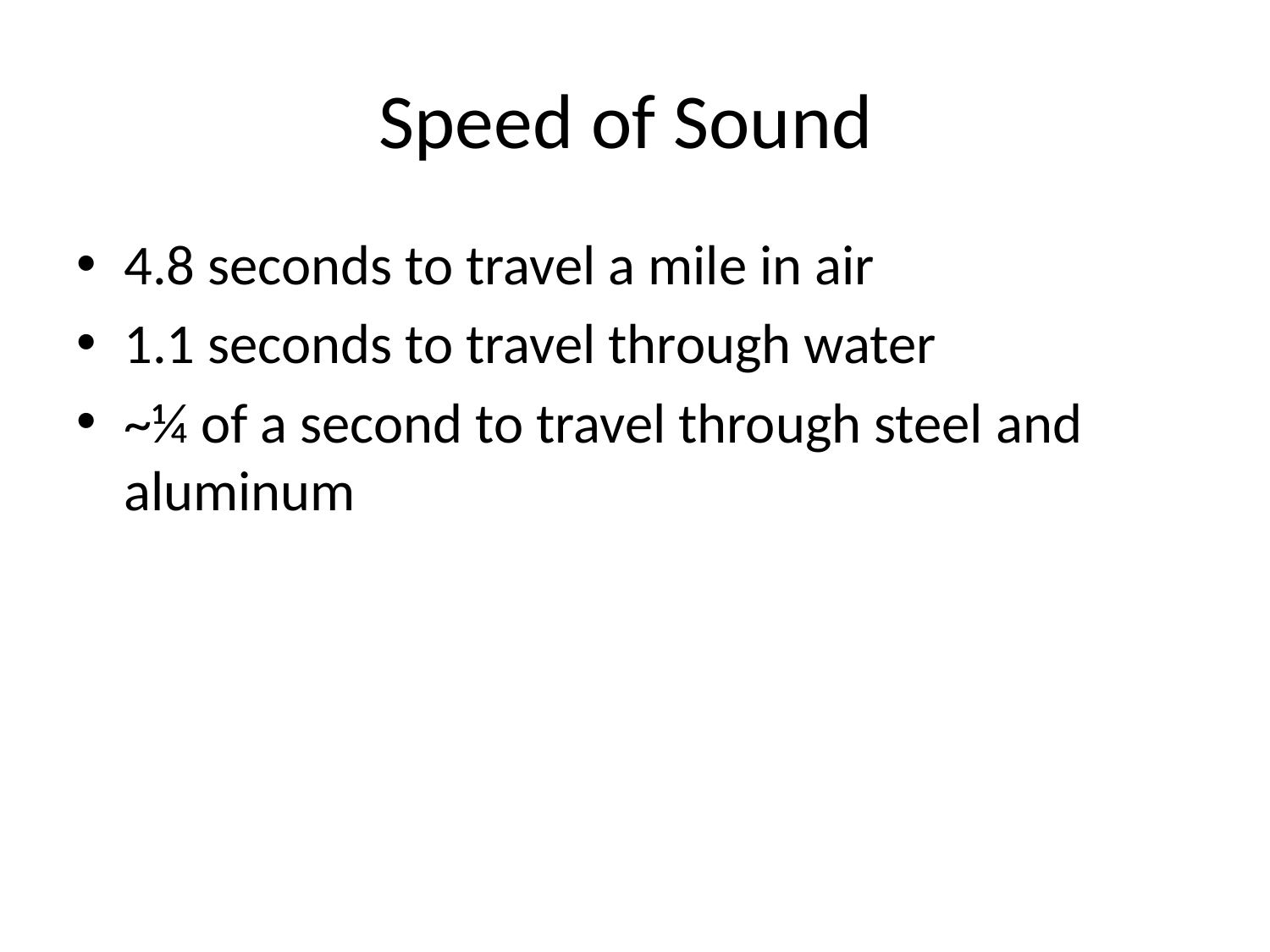

# Speed of Sound
4.8 seconds to travel a mile in air
1.1 seconds to travel through water
~¼ of a second to travel through steel and aluminum